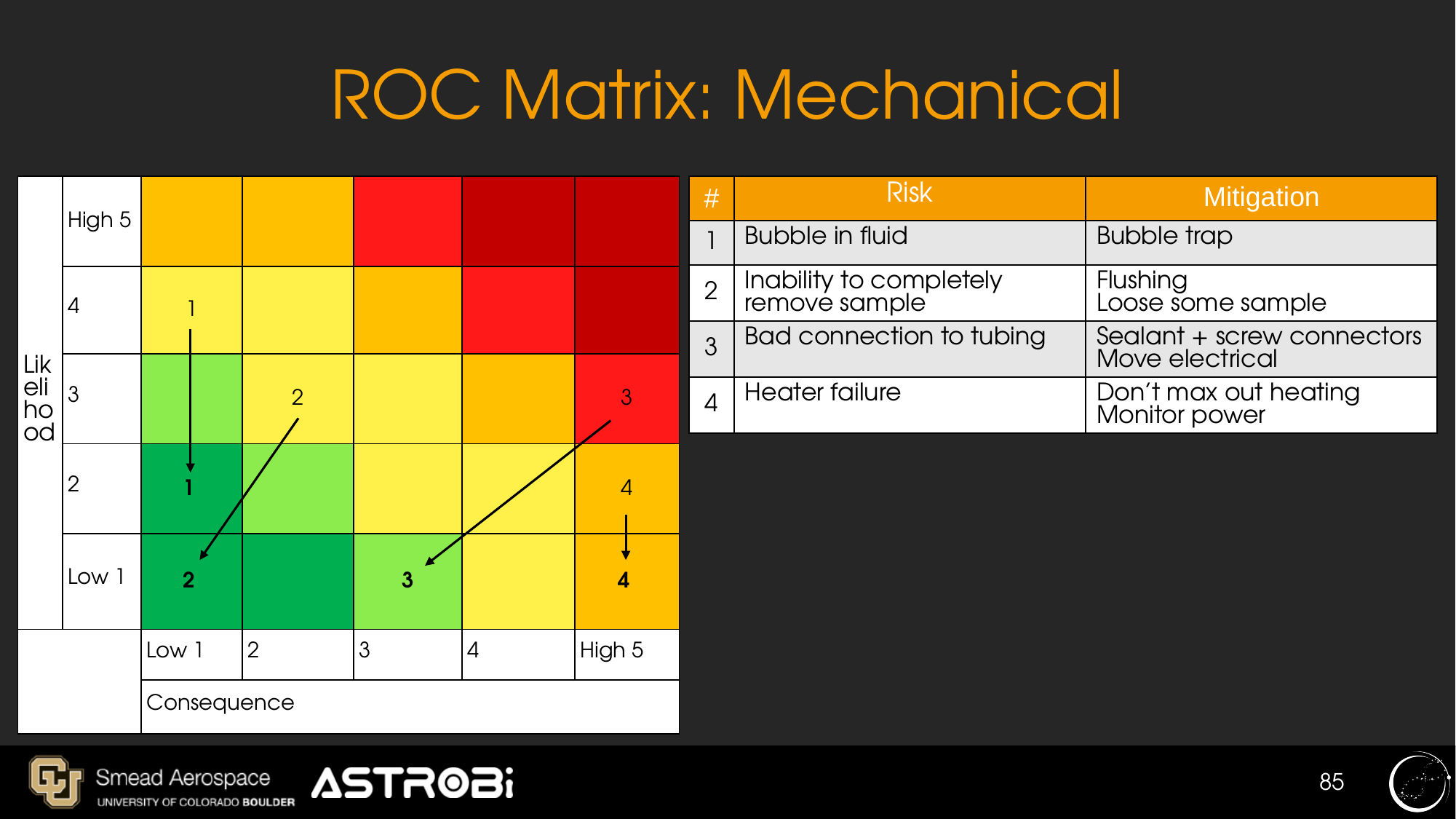

# ROC Matrix: Mechanical
| Likelihood | High 5 |  |  |  |  |  |
| --- | --- | --- | --- | --- | --- | --- |
|  | 4 | 1 |  |  |  |  |
|  | 3 |  | 2 |  |  | 3 |
|  | 2 | 1 |  |  |  | 4 |
|  | Low 1 | 2 |  | 3 |  | 4 |
|  |  | Low 1 | 2 | 3 | 4 | High 5 |
|  |  | Consequence |  |  |  |  |
| # | Risk | Mitigation |
| --- | --- | --- |
| 1 | Bubble in fluid | Bubble trap |
| 2 | Inability to completely remove sample | Flushing Loose some sample |
| 3 | Bad connection to tubing | Sealant + screw connectors Move electrical |
| 4 | Heater failure | Don’t max out heating Monitor power |
85